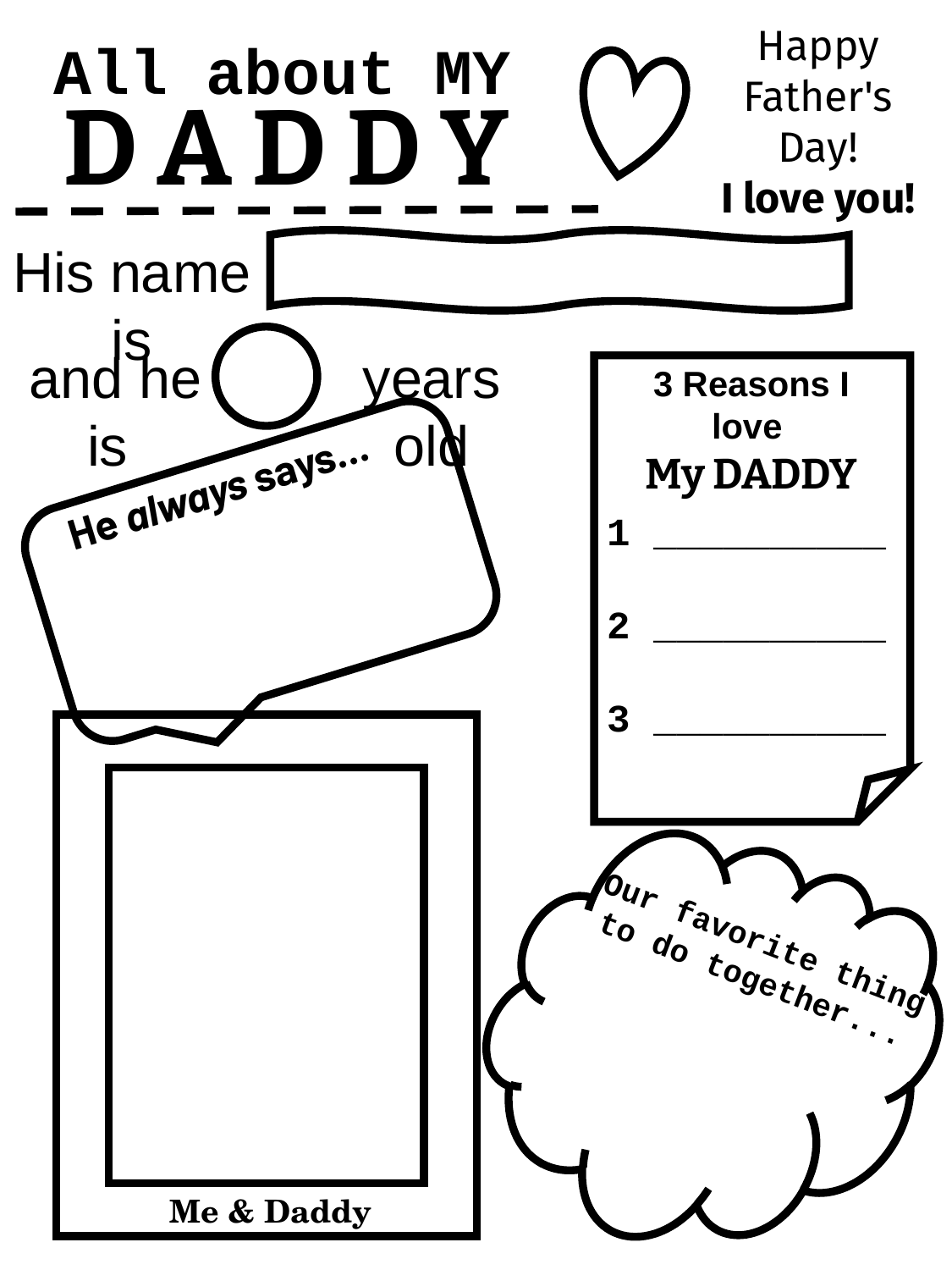

Happy
Father's
Day!
I love you!
All about MY

D A D D Y

His name is

and he is
years old

3 Reasons I love
My DADDY

He always says...
1 __________

2 __________

3 __________

Our favorite thing to do together...
Me & Daddy